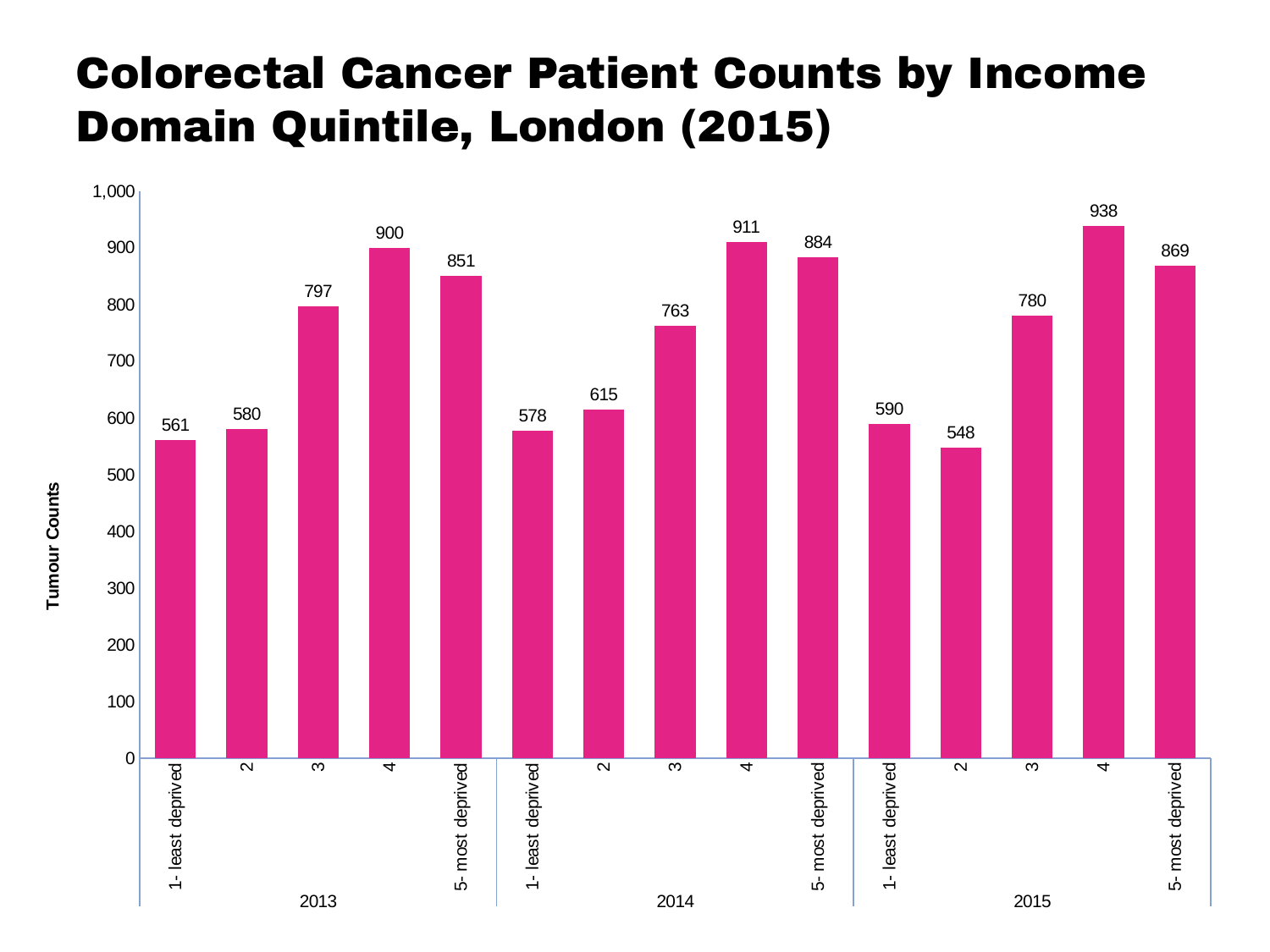

# Colorectal Cancer Patient Counts by Income Domain Quintile, London (2015)

### Chart

| Category | Total |
|---|---|
| 1- least deprived | 561.0 |
| 2 | 580.0 |
| 3 | 797.0 |
| 4 | 900.0 |
| 5- most deprived | 851.0 |
| 1- least deprived | 578.0 |
| 2 | 615.0 |
| 3 | 763.0 |
| 4 | 911.0 |
| 5- most deprived | 884.0 |
| 1- least deprived | 590.0 |
| 2 | 548.0 |
| 3 | 780.0 |
| 4 | 938.0 |
| 5- most deprived | 869.0 |